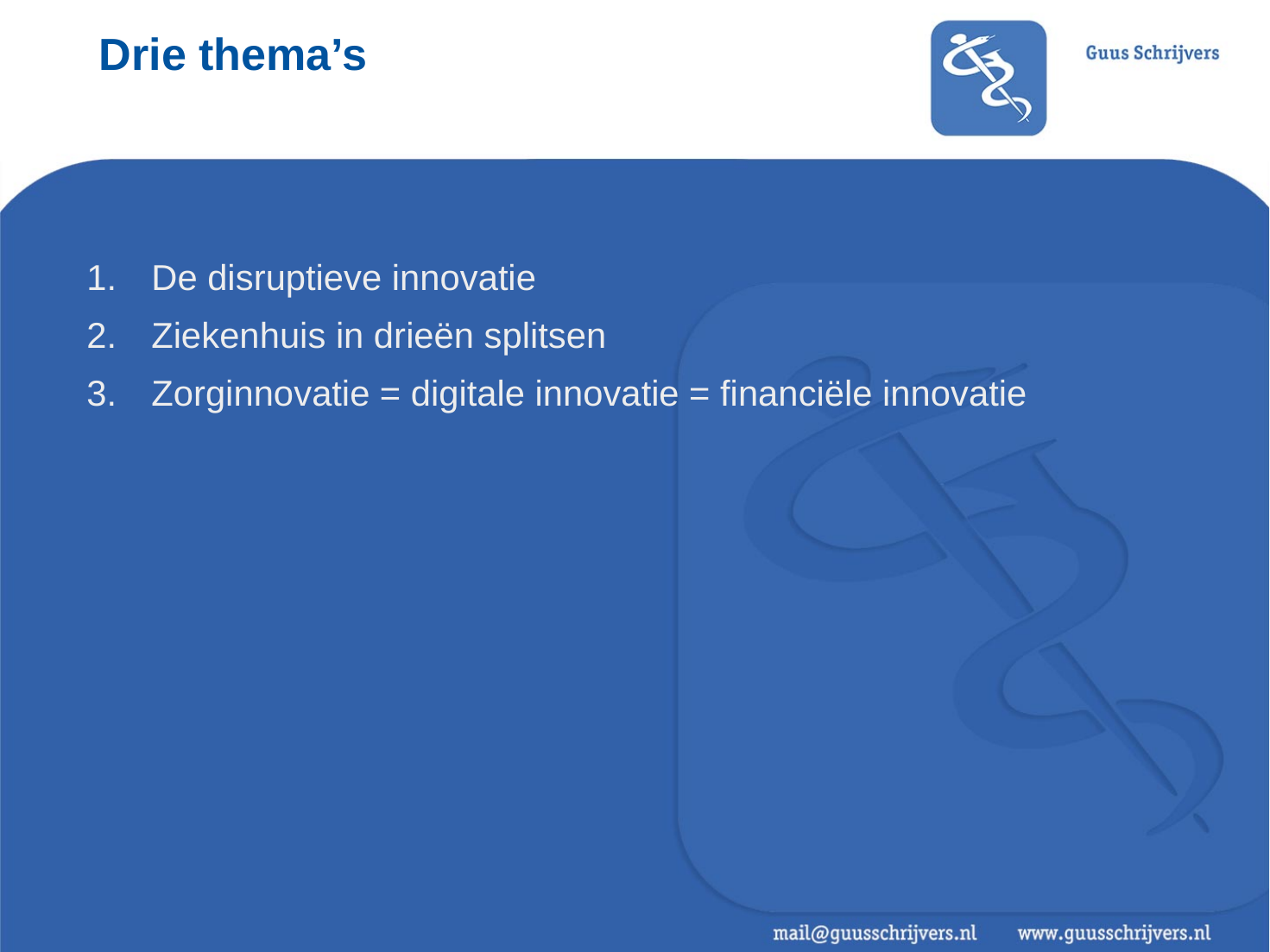

# Drie thema’s
De disruptieve innovatie
Ziekenhuis in drieën splitsen
Zorginnovatie = digitale innovatie = financiële innovatie